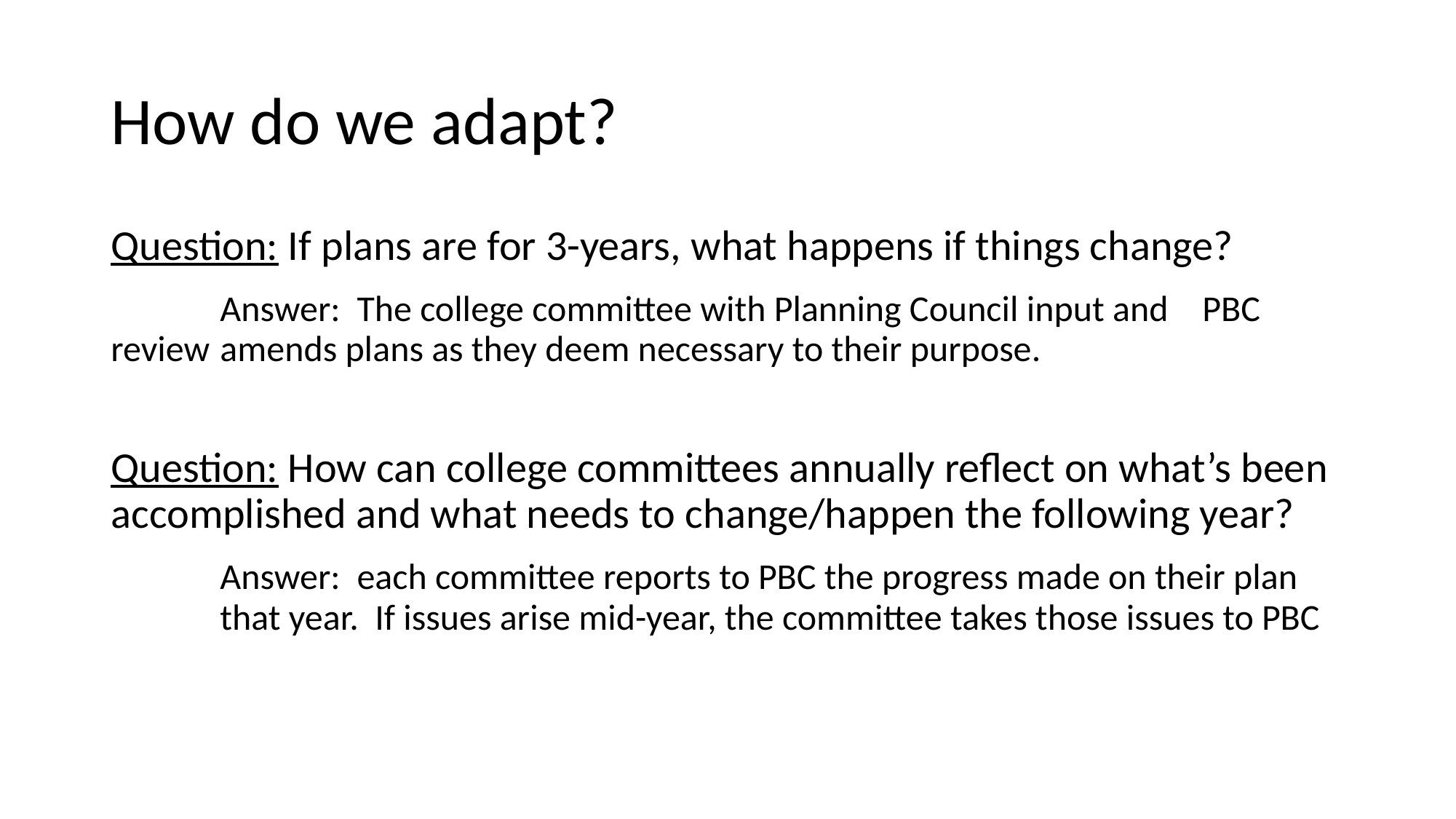

# How do we adapt?
Question: If plans are for 3-years, what happens if things change?
	Answer:  The college committee with Planning Council input and 	PBC 	review 	amends plans as they deem necessary to their purpose.

Question: How can college committees annually reflect on what’s been accomplished and what needs to change/happen the following year?
	Answer:  each committee reports to PBC the progress made on their plan that year.  If issues arise mid-year, the committee takes those issues to PBC